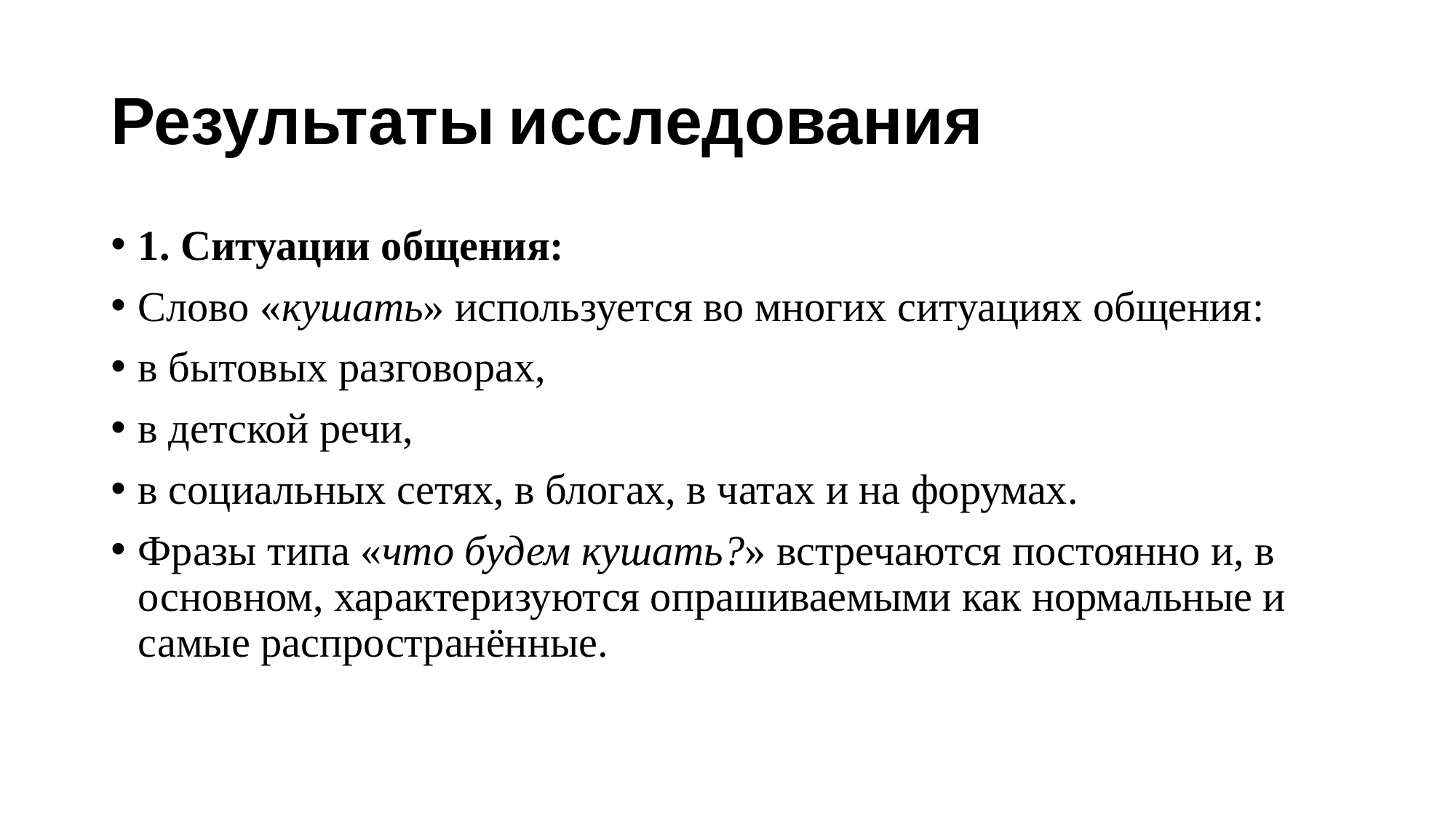

# Результаты исследования
1. Ситуации общения:
Слово «кушать» используется во многих ситуациях общения:
в бытовых разговорах,
в детской речи,
в социальных сетях, в блогах, в чатах и на форумах.
Фразы типа «что будем кушать?» встречаются постоянно и, в основном, характеризуются опрашиваемыми как нормальные и самые распространённые.